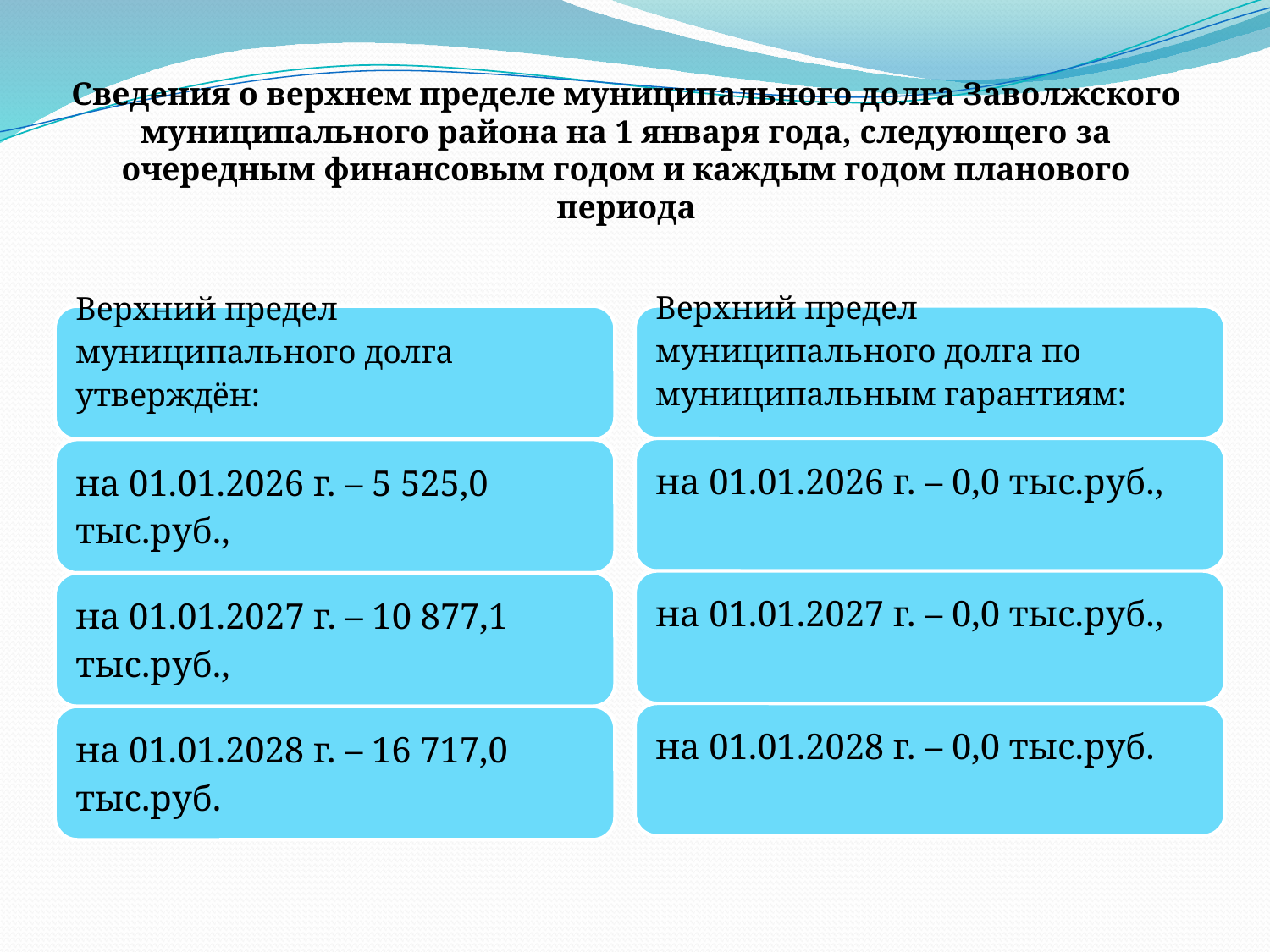

# Сведения о верхнем пределе муниципального долга Заволжского муниципального района на 1 января года, следующего за очередным финансовым годом и каждым годом планового периода
на 01.01.2026 г. – 5 525,0 тыс.руб.,
на 01.01.2027 г. – 10 877,1 тыс.руб.,
на 01.01.2028 г. – 16 717,0 тыс.руб.
Верхний предел муниципального долга утверждён:
на 01.01.2026 г. – 0,0 тыс.руб.,
на 01.01.2027 г. – 0,0 тыс.руб.,
на 01.01.2028 г. – 0,0 тыс.руб.
Верхний предел муниципального долга по муниципальным гарантиям: